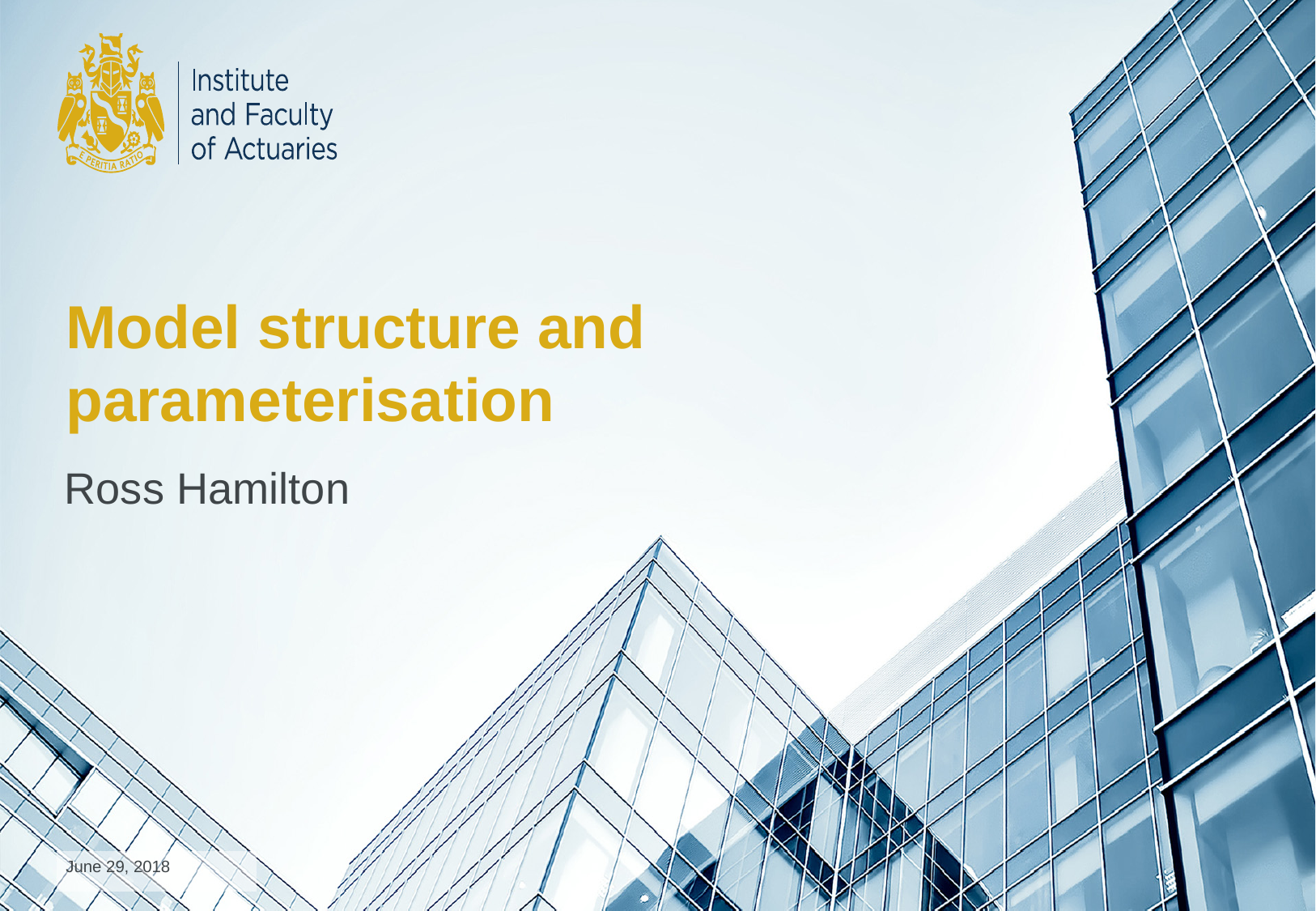

# Model structure and parameterisation
Ross Hamilton

June 29, 2018